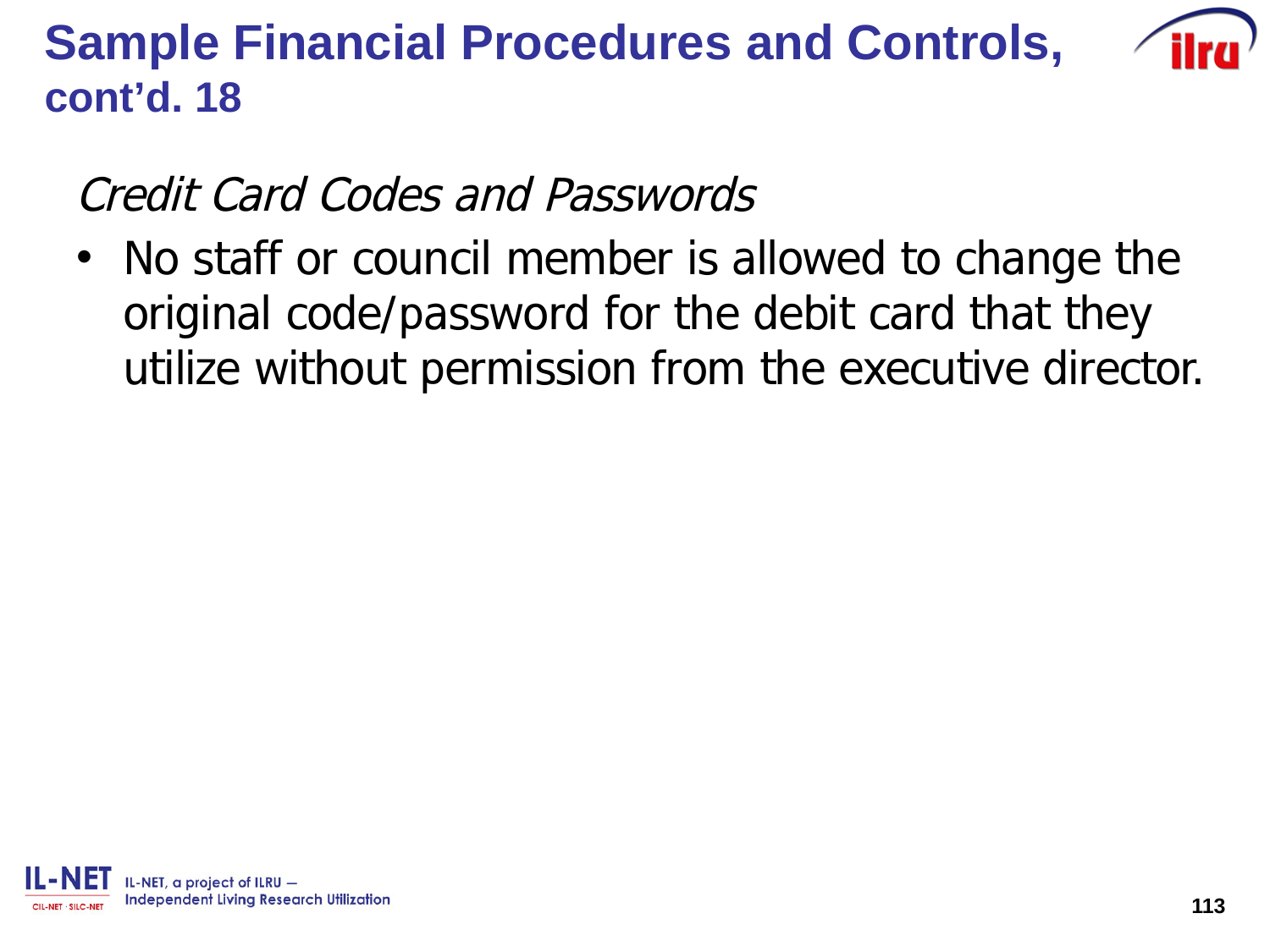

# Sample Financial Procedures and Controls, cont’d. 18
Credit Card Codes and Passwords
No staff or council member is allowed to change the original code/password for the debit card that they utilize without permission from the executive director.